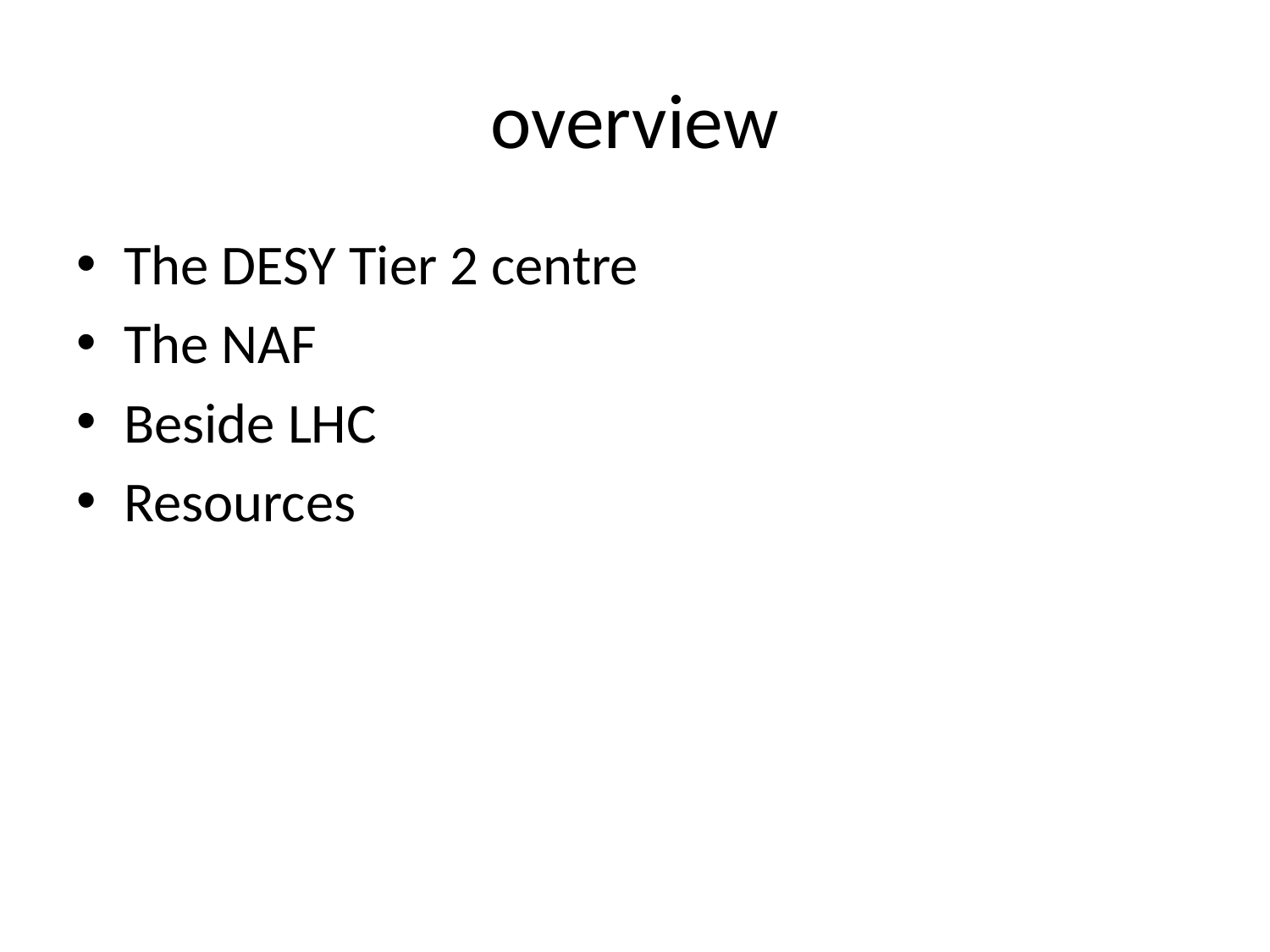

# overview
The DESY Tier 2 centre
The NAF
Beside LHC
Resources